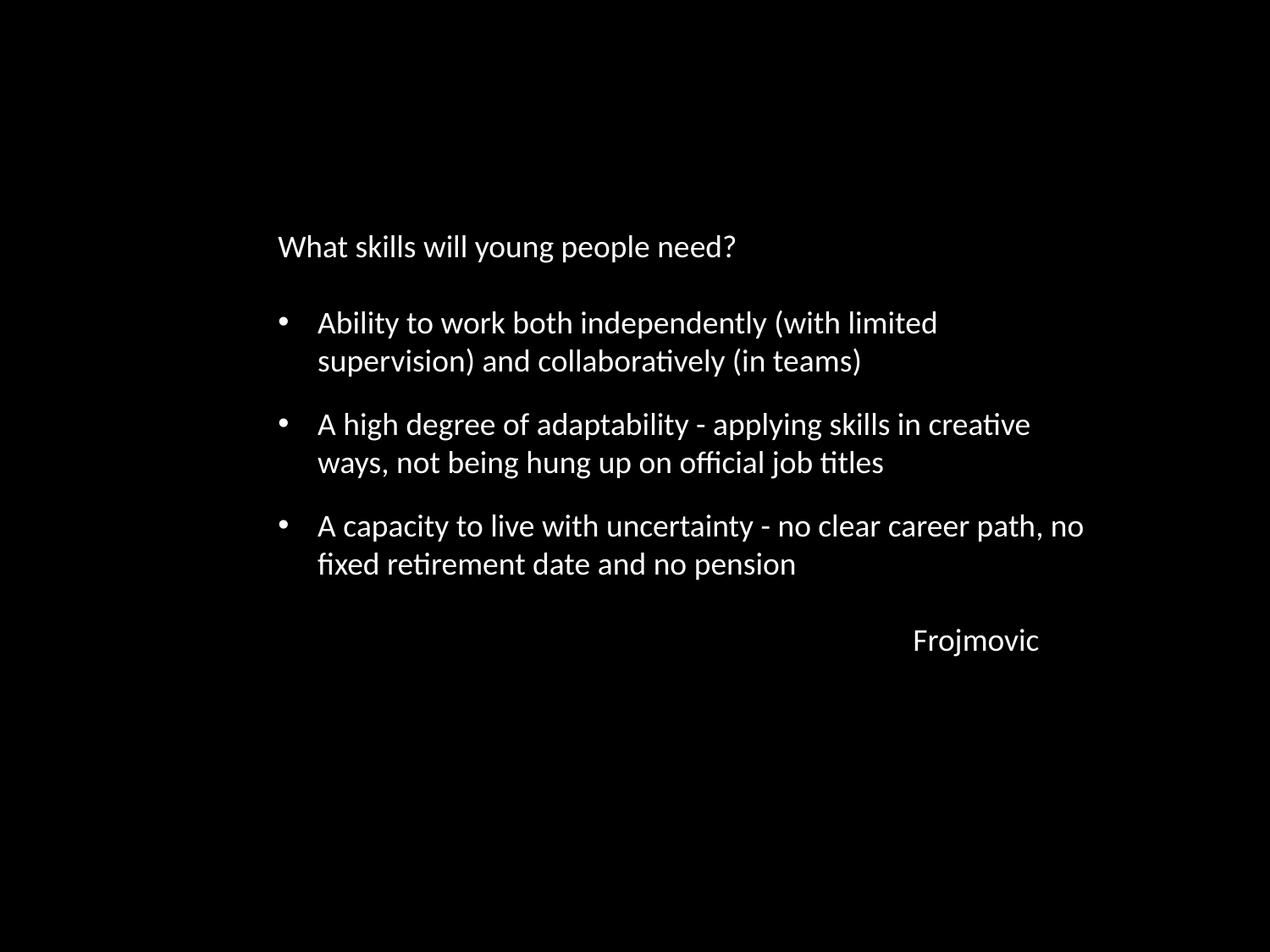

What skills will young people need?

Ability to work both independently (with limited supervision) and collaboratively (in teams)

A high degree of adaptability - applying skills in creative ways, not being hung up on official job titles

A capacity to live with uncertainty - no clear career path, no fixed retirement date and no pension

					Frojmovic